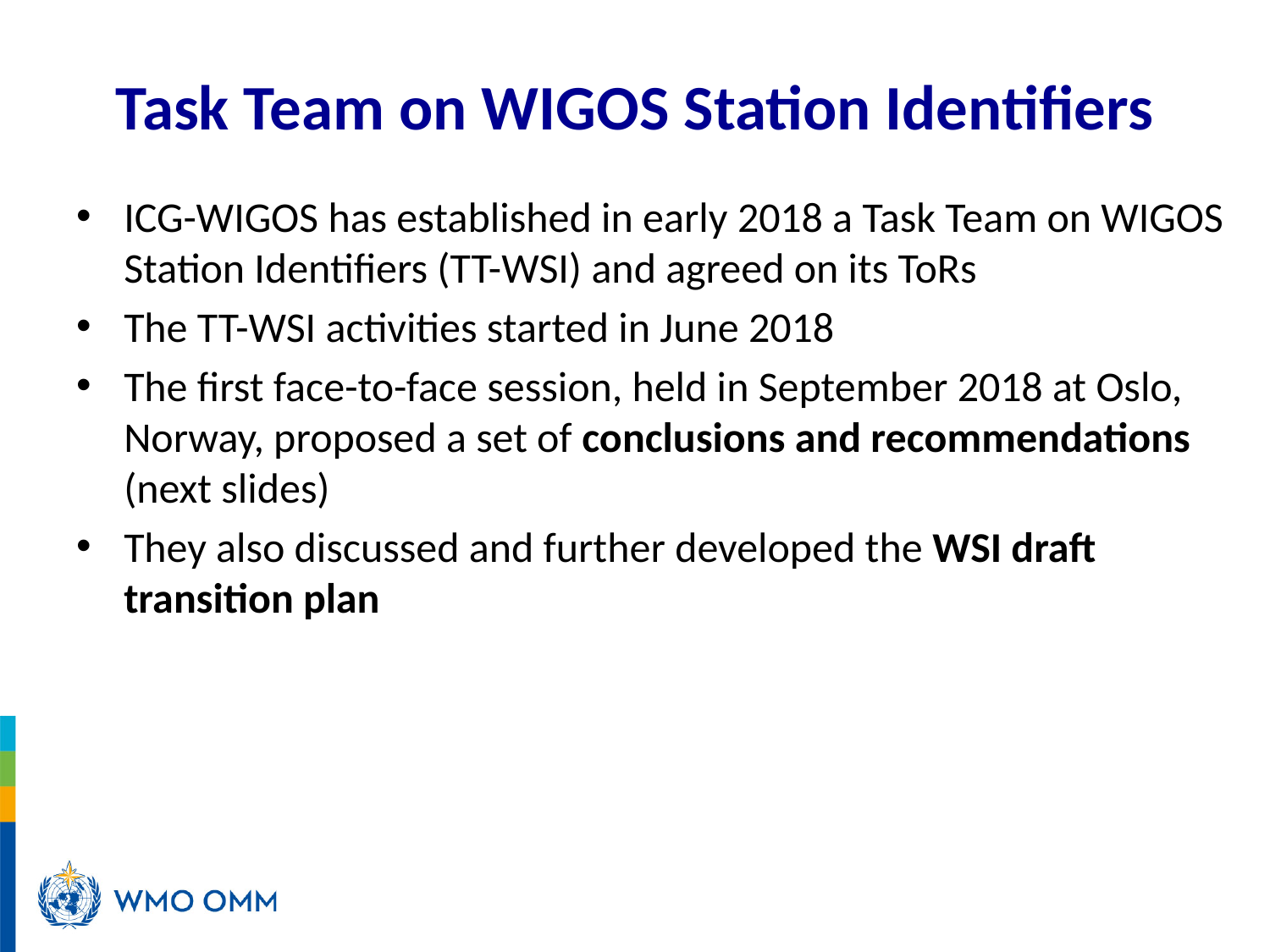

# Task Team on WIGOS Station Identifiers
ICG-WIGOS has established in early 2018 a Task Team on WIGOS Station Identifiers (TT-WSI) and agreed on its ToRs
The TT-WSI activities started in June 2018
The first face-to-face session, held in September 2018 at Oslo, Norway, proposed a set of conclusions and recommendations (next slides)
They also discussed and further developed the WSI draft transition plan